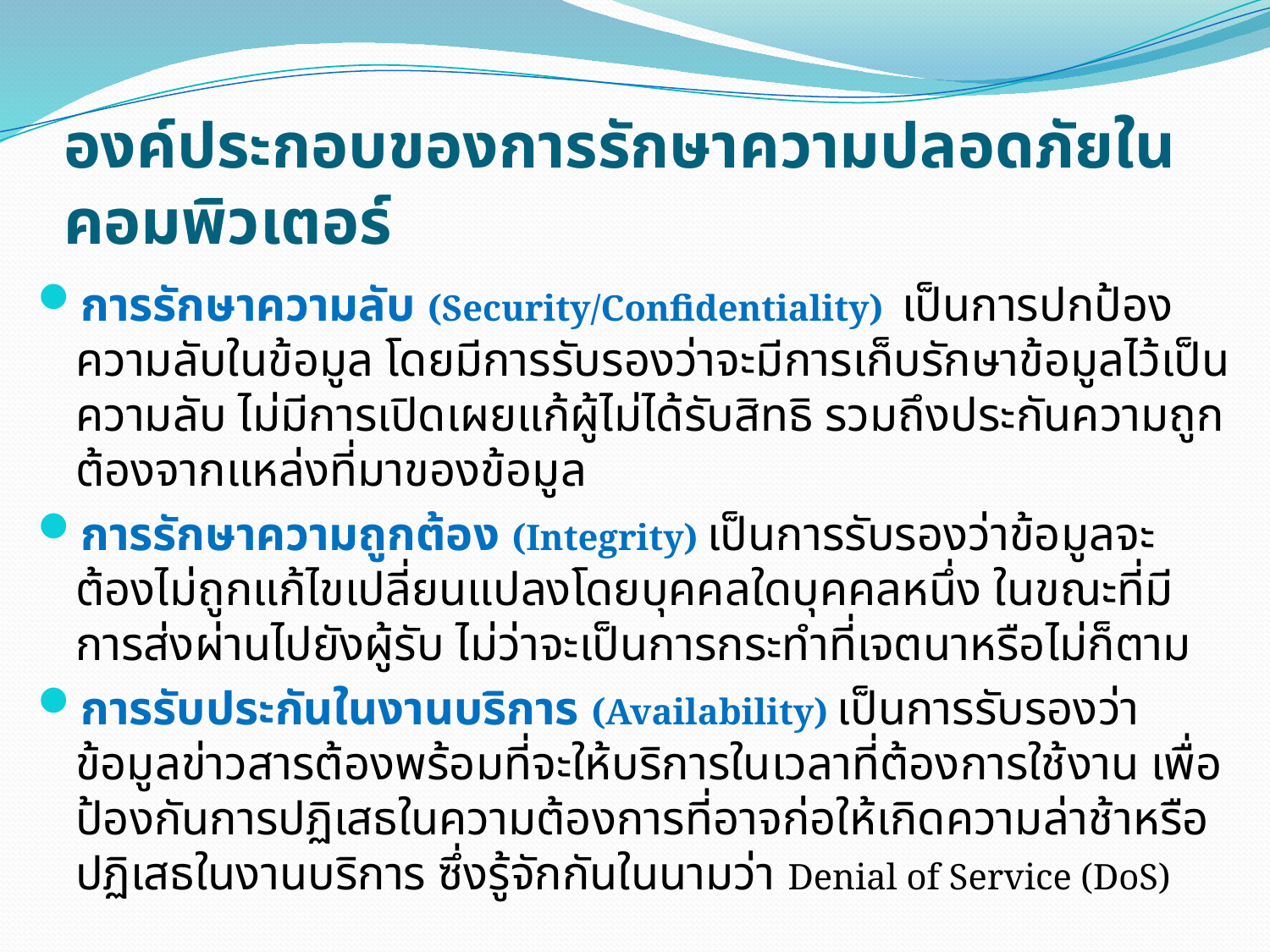

# องค์ประกอบของการรักษาความปลอดภัยในคอมพิวเตอร์
การรักษาความลับ (Security/Confidentiality)  เป็นการปกป้องความลับในข้อมูล โดยมีการรับรองว่าจะมีการเก็บรักษาข้อมูลไว้เป็นความลับ ไม่มีการเปิดเผยแก้ผู้ไม่ได้รับสิทธิ รวมถึงประกันความถูกต้องจากแหล่งที่มาของข้อมูล
การรักษาความถูกต้อง (Integrity) เป็นการรับรองว่าข้อมูลจะต้องไม่ถูกแก้ไขเปลี่ยนแปลงโดยบุคคลใดบุคคลหนึ่ง ในขณะที่มีการส่งผ่านไปยังผู้รับ ไม่ว่าจะเป็นการกระทำที่เจตนาหรือไม่ก็ตาม
การรับประกันในงานบริการ (Availability) เป็นการรับรองว่า ข้อมูลข่าวสารต้องพร้อมที่จะให้บริการในเวลาที่ต้องการใช้งาน เพื่อป้องกันการปฏิเสธในความต้องการที่อาจก่อให้เกิดความล่าช้าหรือปฏิเสธในงานบริการ ซึ่งรู้จักกันในนามว่า Denial of Service (DoS)